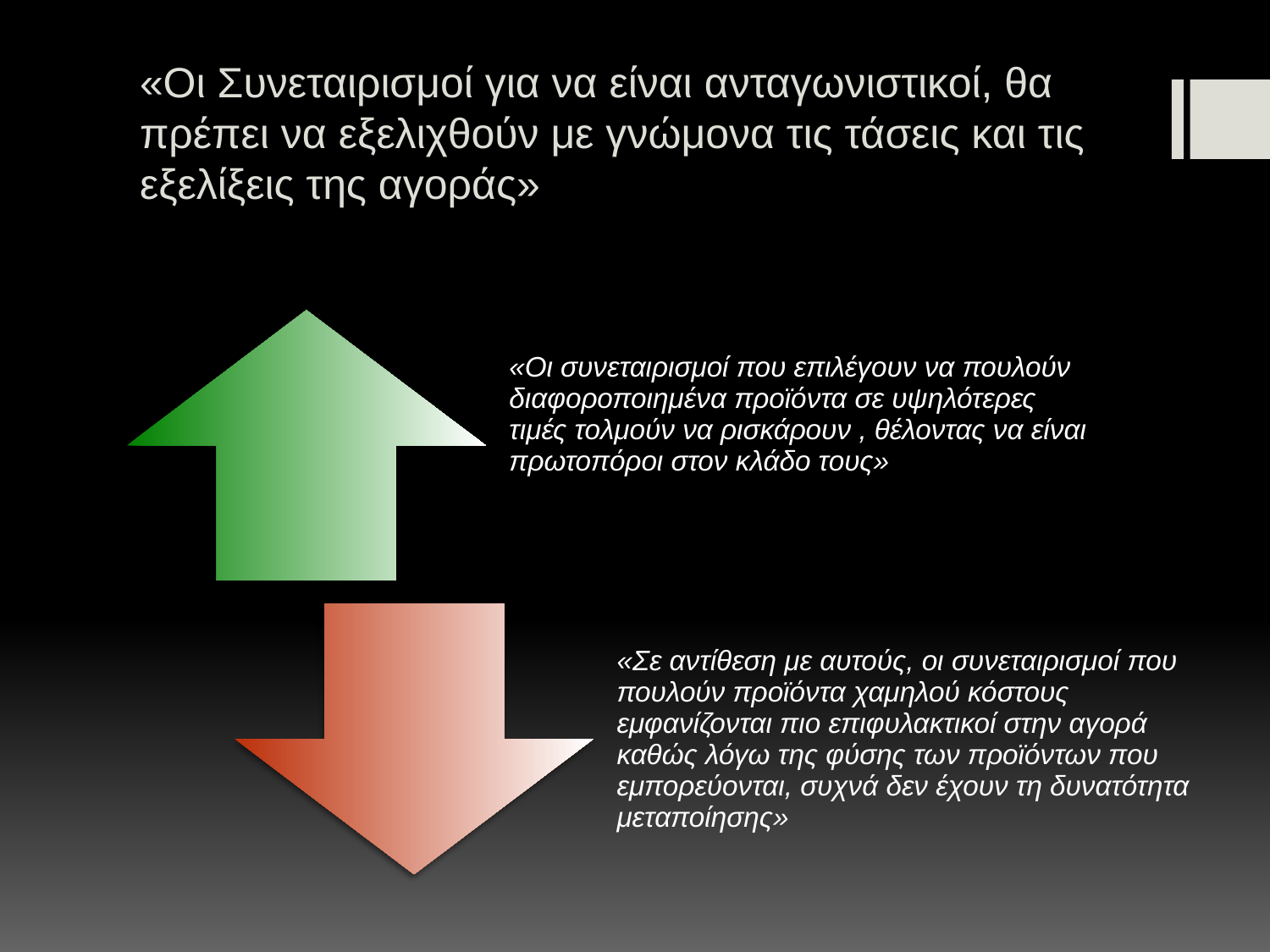

# «Οι Συνεταιρισμοί για να είναι ανταγωνιστικοί, θα πρέπει να εξελιχθούν με γνώμονα τις τάσεις και τις εξελίξεις της αγοράς»
«Οι συνεταιρισμοί που επιλέγουν να πουλούν διαφοροποιημένα προϊόντα σε υψηλότερες τιμές τολμούν να ρισκάρουν , θέλοντας να είναι πρωτοπόροι στον κλάδο τους»
«Σε αντίθεση με αυτούς, οι συνεταιρισμοί που πουλούν προϊόντα χαμηλού κόστους εμφανίζονται πιο επιφυλακτικοί στην αγορά καθώς λόγω της φύσης των προϊόντων που εμπορεύονται, συχνά δεν έχουν τη δυνατότητα μεταποίησης»